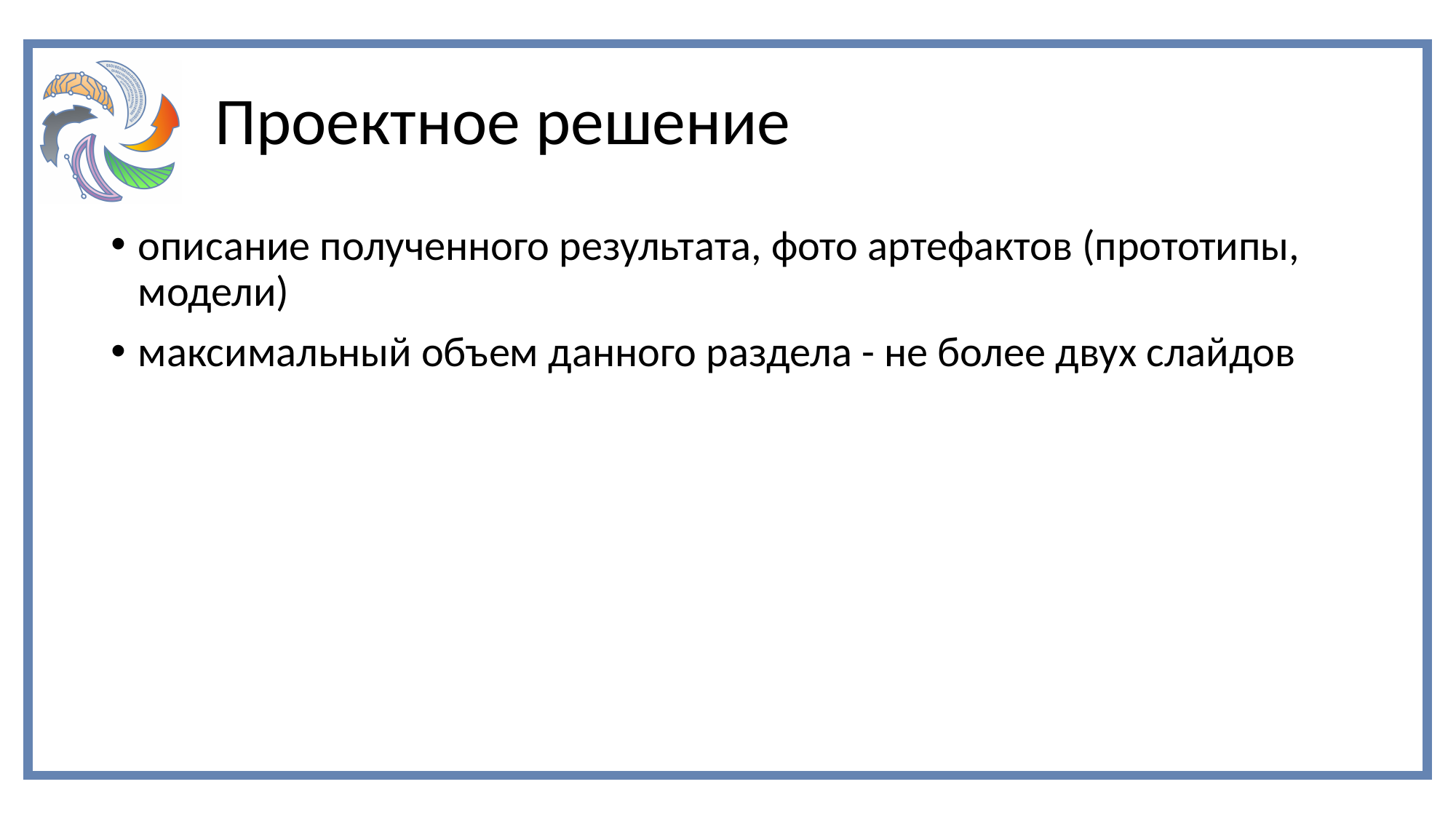

# Проектное решение
описание полученного результата, фото артефактов (прототипы, модели)
максимальный объем данного раздела - не более двух слайдов